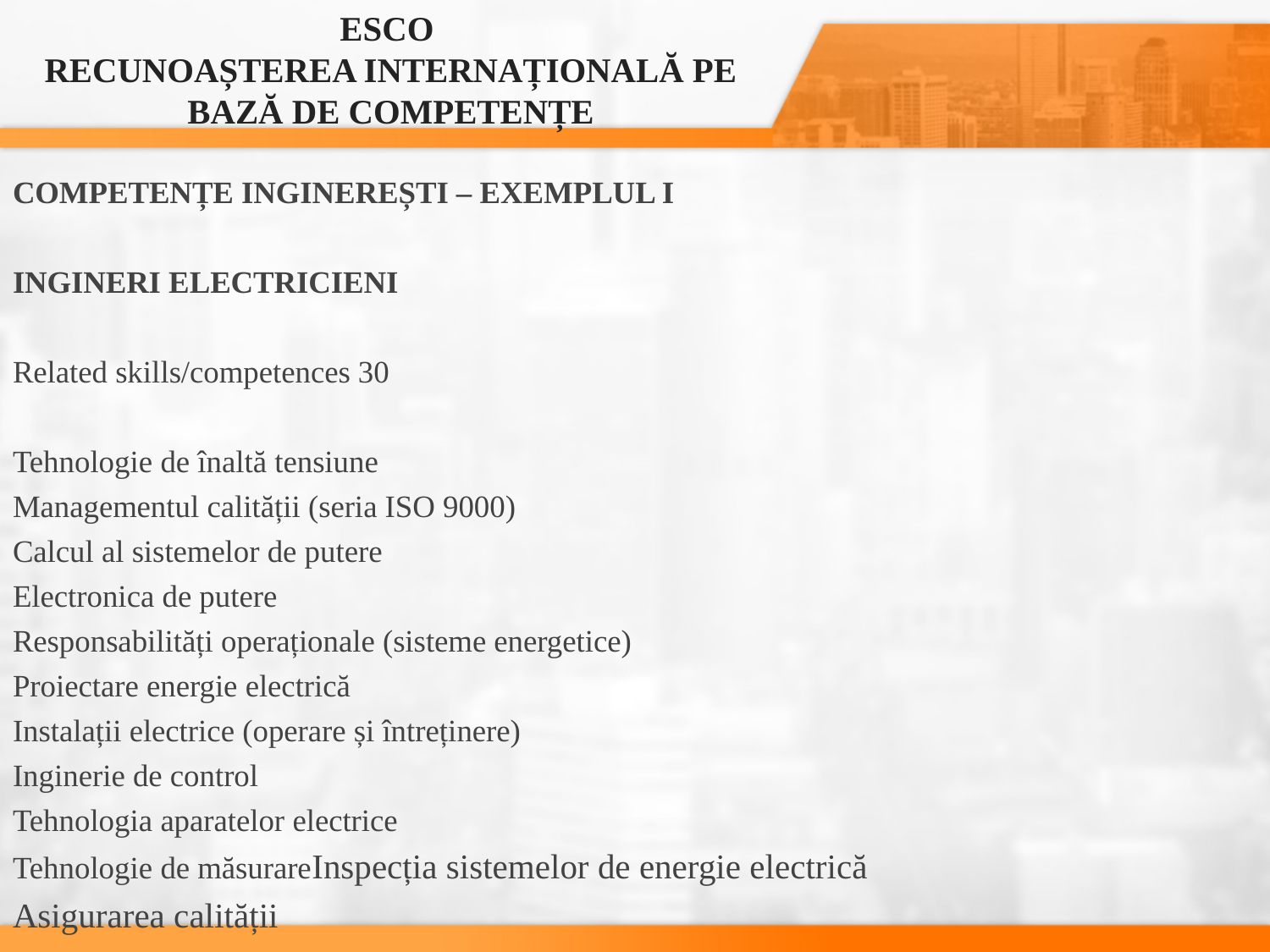

ESCO
RECUNOAȘTEREA INTERNAȚIONALĂ PE BAZĂ DE COMPETENȚE
COMPETENȚE INGINEREȘTI – EXEMPLUL I

INGINERI ELECTRICIENI

Related skills/competences 30

Tehnologie de înaltă tensiune
Managementul calității (seria ISO 9000)
Calcul al sistemelor de putere
Electronica de putere
Responsabilități operaționale (sisteme energetice)
Proiectare energie electrică
Instalații electrice (operare și întreținere)
Inginerie de control
Tehnologia aparatelor electrice
Tehnologie de măsurareInspecția sistemelor de energie electrică
Asigurarea calității